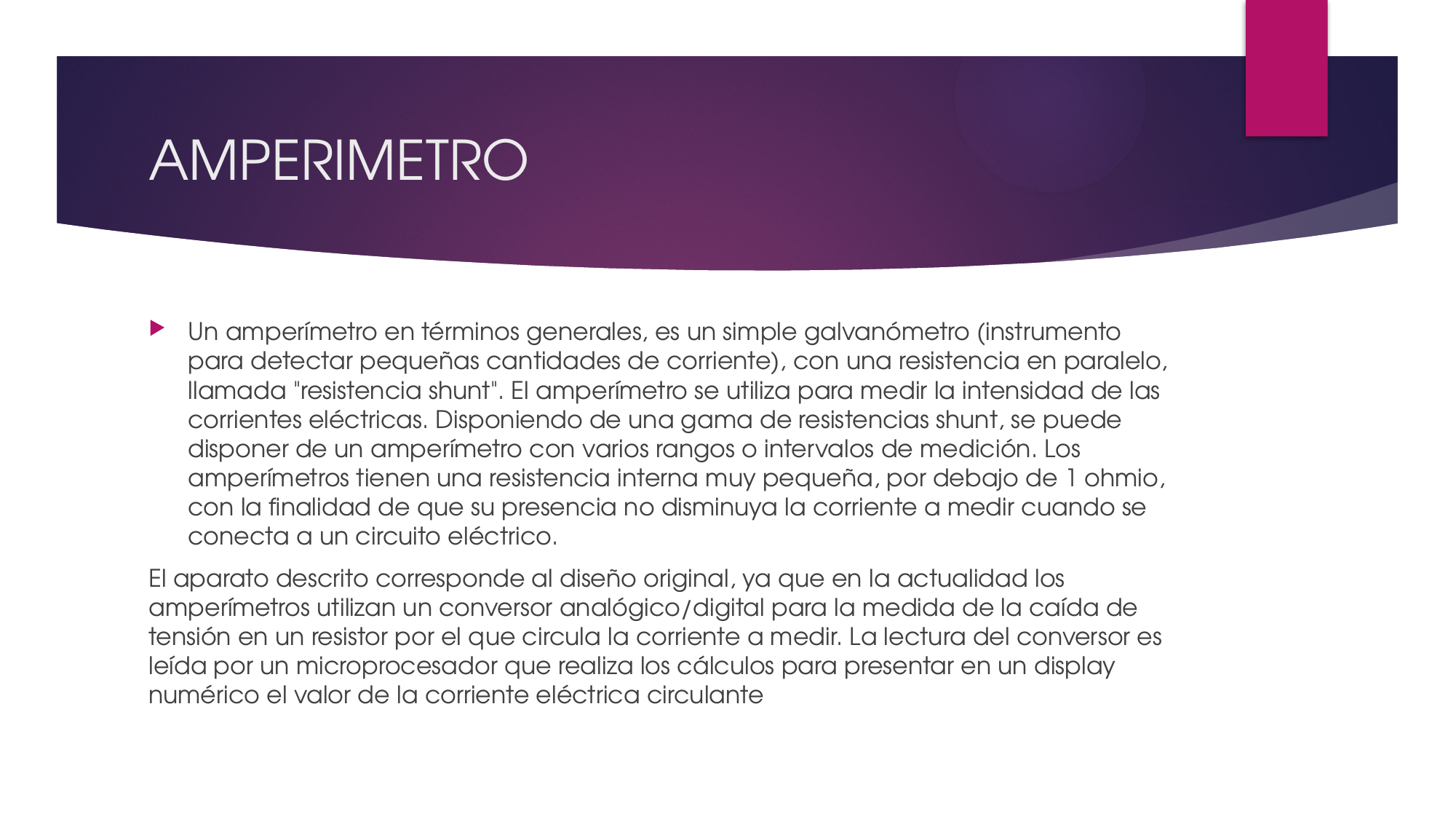

# AMPERIMETRO
Un amperímetro en términos generales, es un simple galvanómetro (instrumento para detectar pequeñas cantidades de corriente), con una resistencia en paralelo, llamada "resistencia shunt". El amperímetro se utiliza para medir la intensidad de las corrientes eléctricas. Disponiendo de una gama de resistencias shunt, se puede disponer de un amperímetro con varios rangos o intervalos de medición. Los amperímetros tienen una resistencia interna muy pequeña, por debajo de 1 ohmio, con la finalidad de que su presencia no disminuya la corriente a medir cuando se conecta a un circuito eléctrico.
El aparato descrito corresponde al diseño original, ya que en la actualidad los amperímetros utilizan un conversor analógico/digital para la medida de la caída de tensión en un resistor por el que circula la corriente a medir. La lectura del conversor es leída por un microprocesador que realiza los cálculos para presentar en un display numérico el valor de la corriente eléctrica circulante